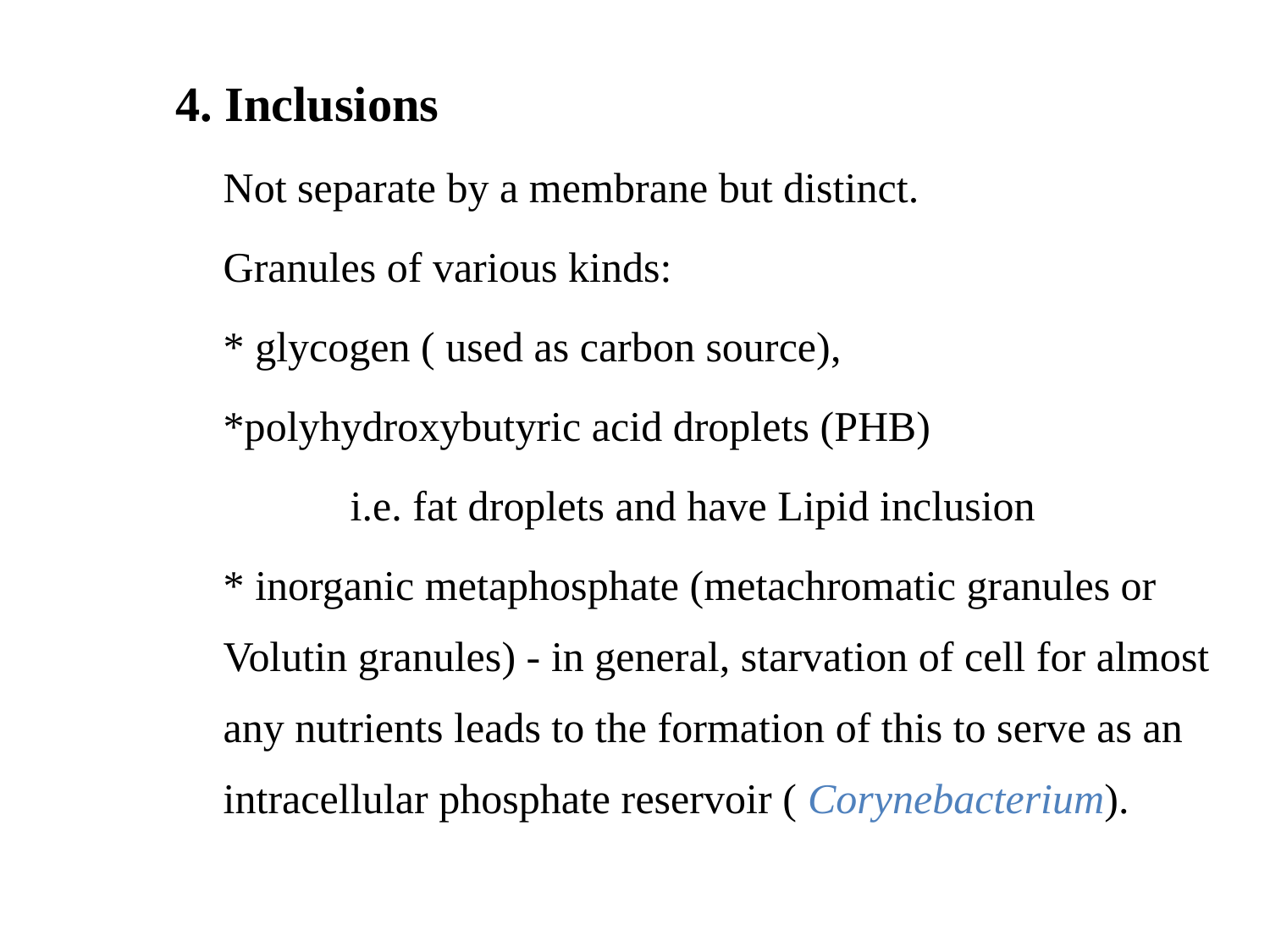

4. Inclusions
	Not separate by a membrane but distinct.
	Granules of various kinds:
	* glycogen ( used as carbon source),
	*polyhydroxybutyric acid droplets (PHB)
		i.e. fat droplets and have Lipid inclusion
	* inorganic metaphosphate (metachromatic granules or Volutin granules) - in general, starvation of cell for almost any nutrients leads to the formation of this to serve as an intracellular phosphate reservoir ( Corynebacterium).